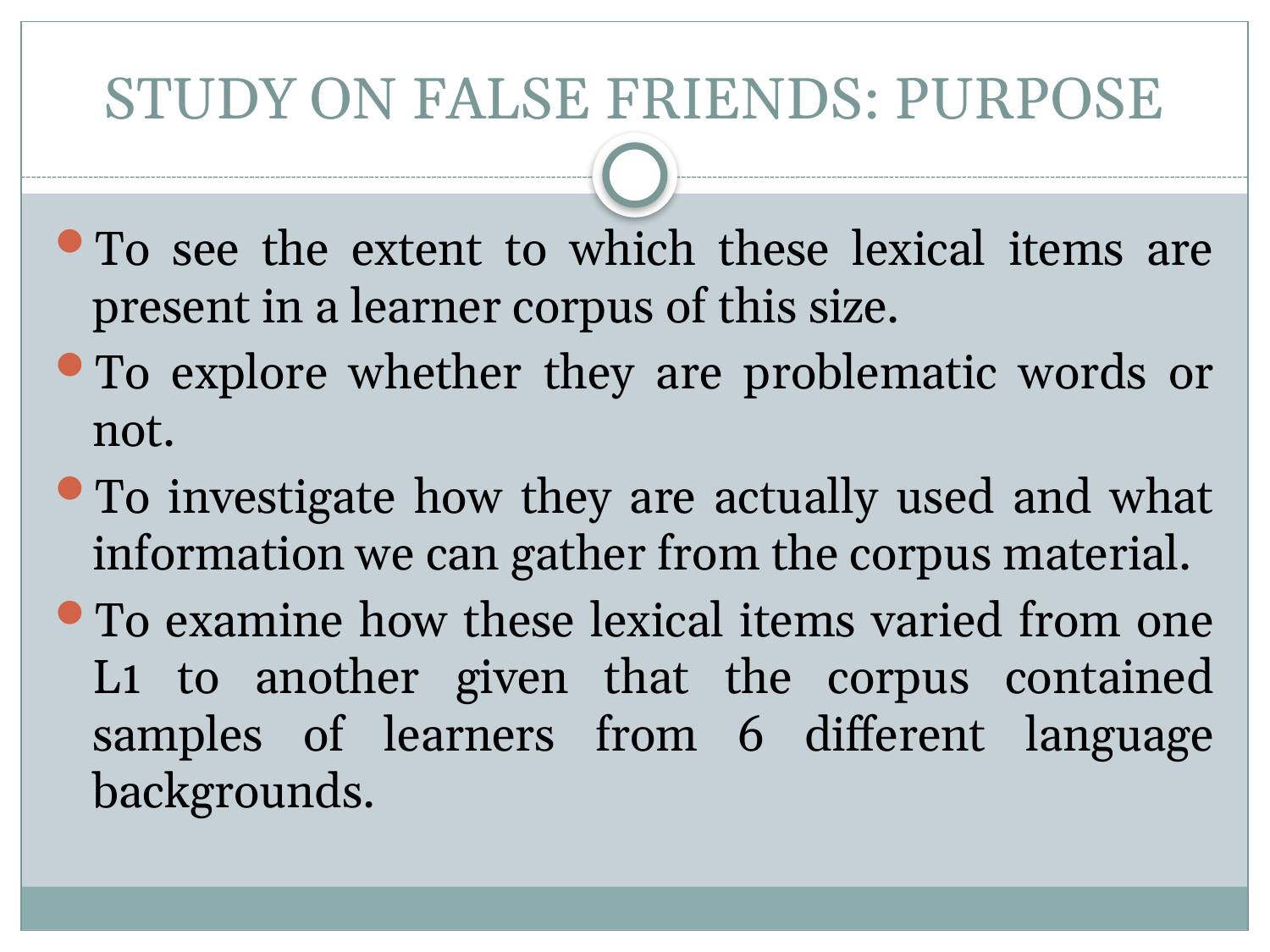

STUDY ON FALSE FRIENDS: PURPOSE
To see the extent to which these lexical items are present in a learner corpus of this size.
To explore whether they are problematic words or not.
To investigate how they are actually used and what information we can gather from the corpus material.
To examine how these lexical items varied from one L1 to another given that the corpus contained samples of learners from 6 different language backgrounds.